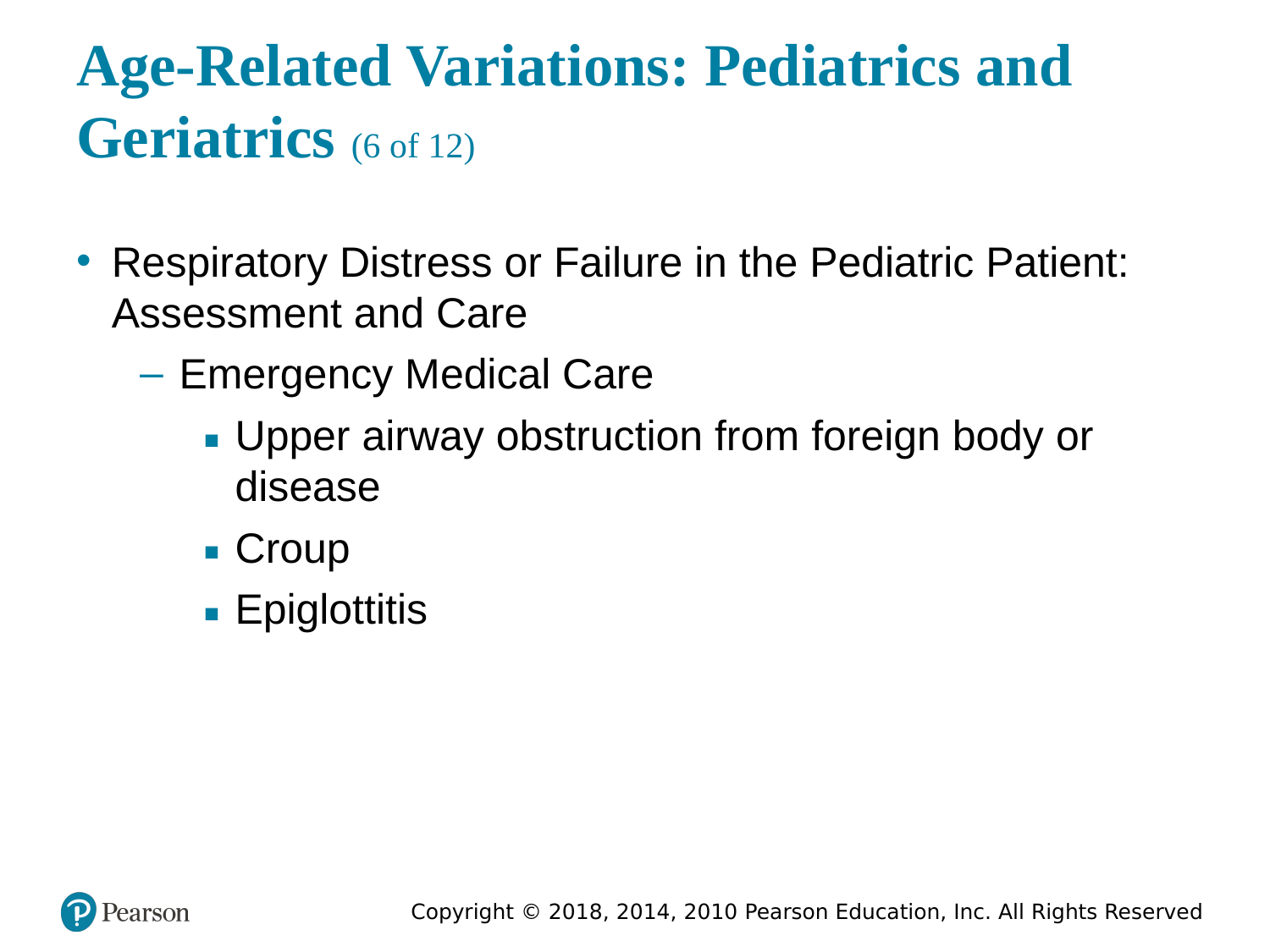

# Age-Related Variations: Pediatrics and Geriatrics (6 of 12)
Respiratory Distress or Failure in the Pediatric Patient: Assessment and Care
Emergency Medical Care
Upper airway obstruction from foreign body or disease
Croup
Epiglottitis